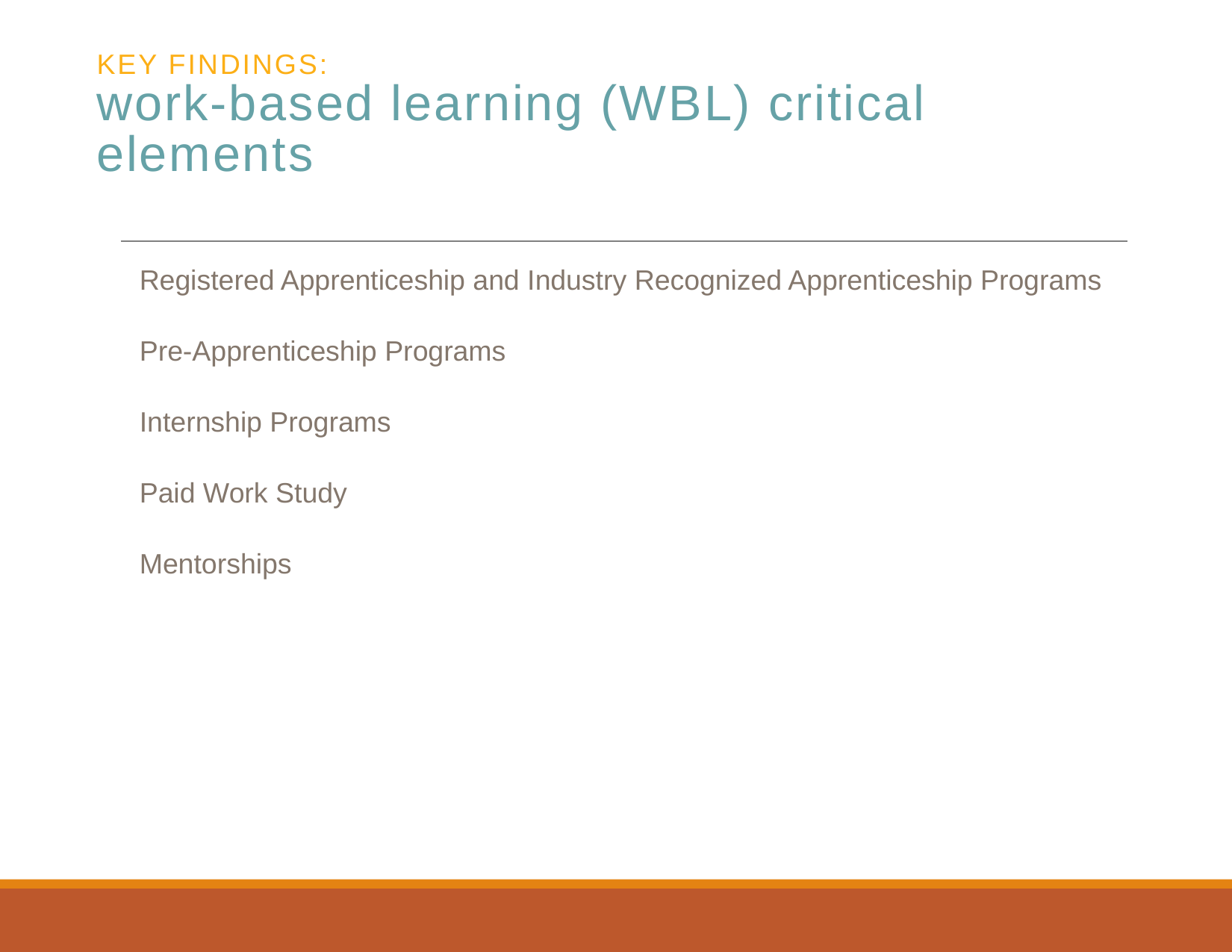

# KEY FINDINGS: work-based learning (WBL) critical elements
Registered Apprenticeship and Industry Recognized Apprenticeship Programs
Pre-Apprenticeship Programs
Internship Programs
Paid Work Study
Mentorships